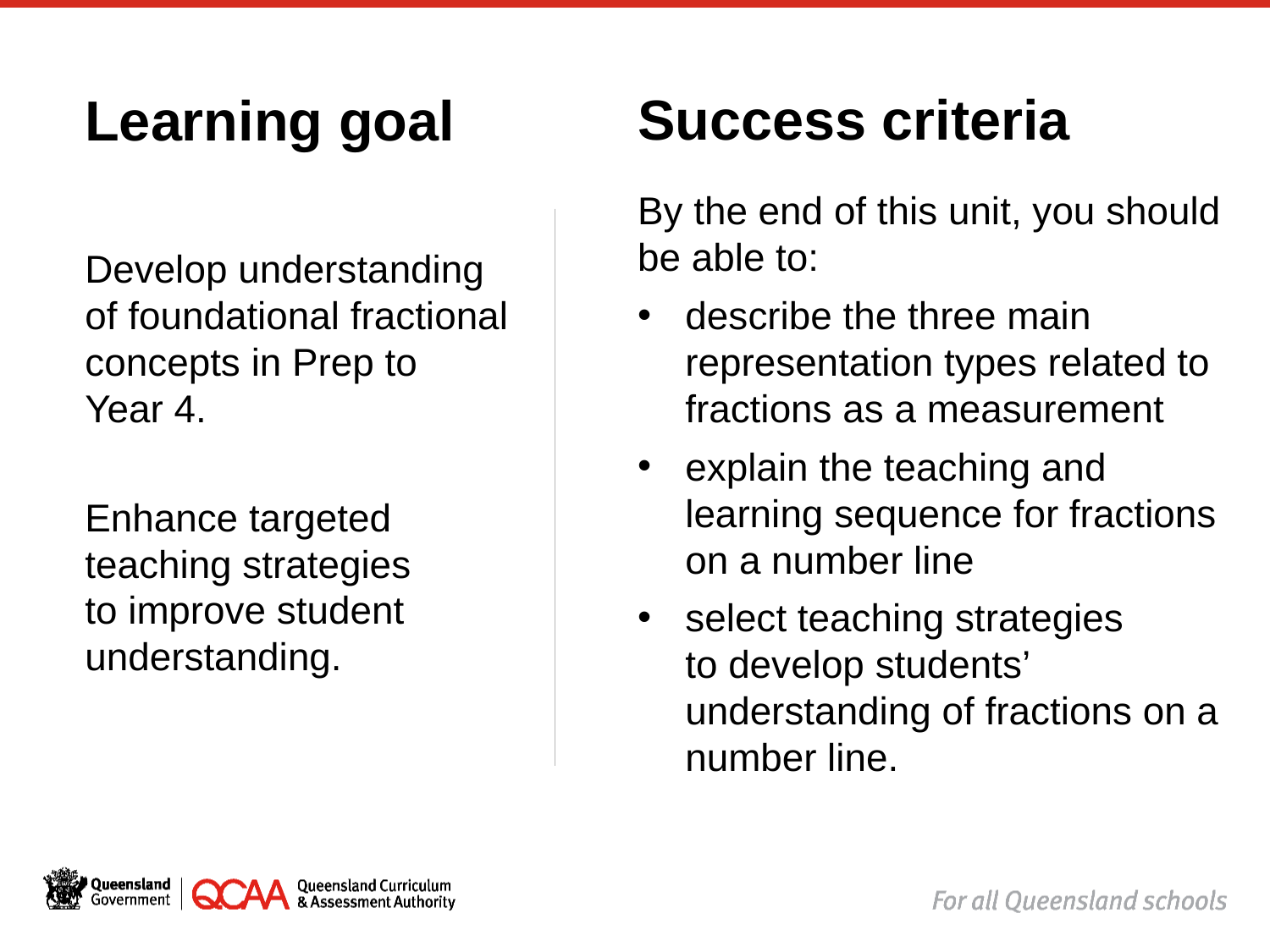

Success criteria
Learning goal

Develop understanding
of foundational fractional concepts in Prep to
Year 4.

Enhance targeted teaching strategies
to improve student understanding.
By the end of this unit, you should be able to:
describe the three main representation types related to fractions as a measurement
explain the teaching and learning sequence for fractions on a number line
select teaching strategies
to develop students’ understanding of fractions on a number line.